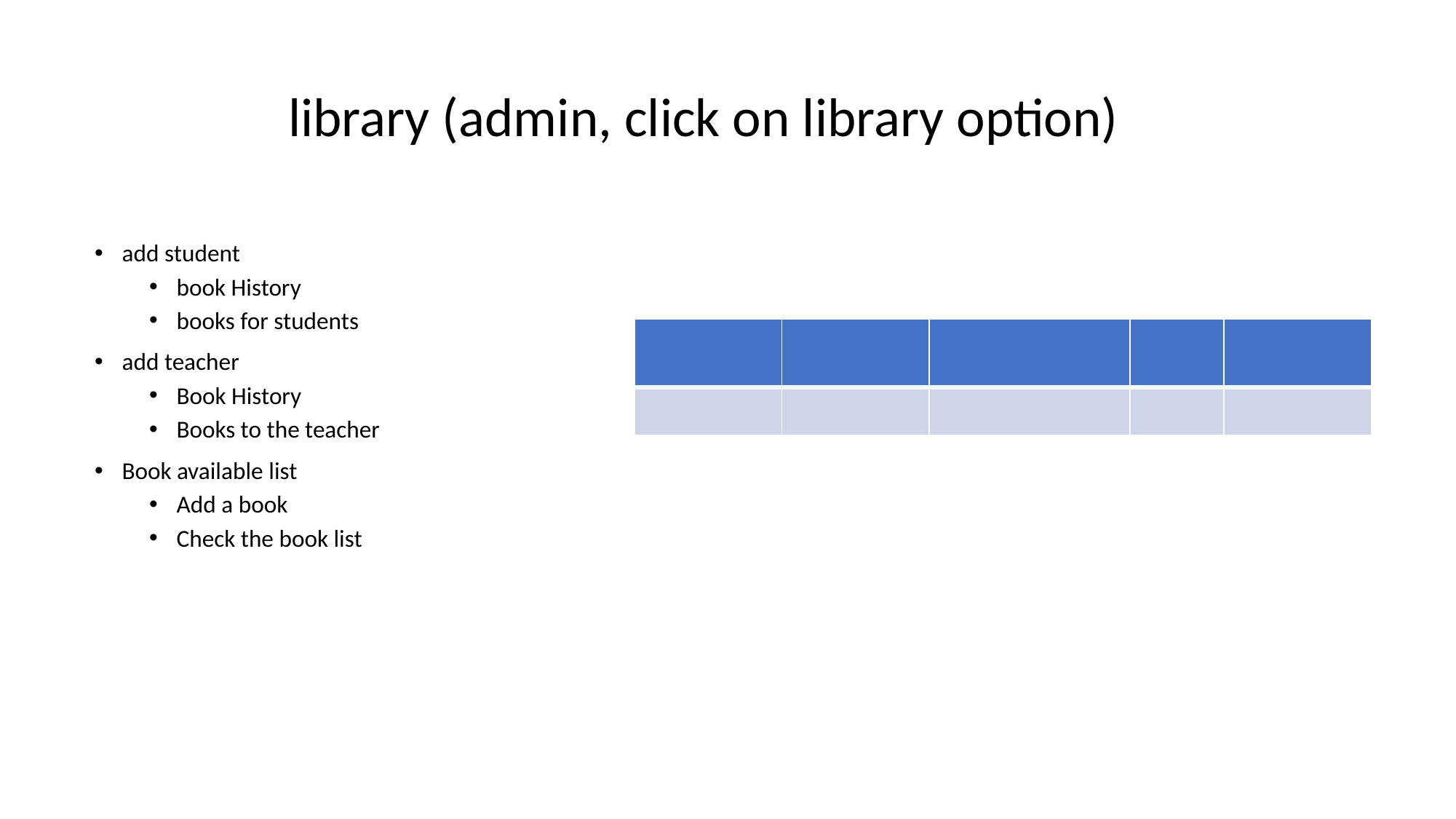

library (admin, click on library option)
add student
book History
books for students
add teacher
Book History
Books to the teacher
Book available list
Add a book
Check the book list
|  |  |  |  |  |
| --- | --- | --- | --- | --- |
|  |  |  |  |  |